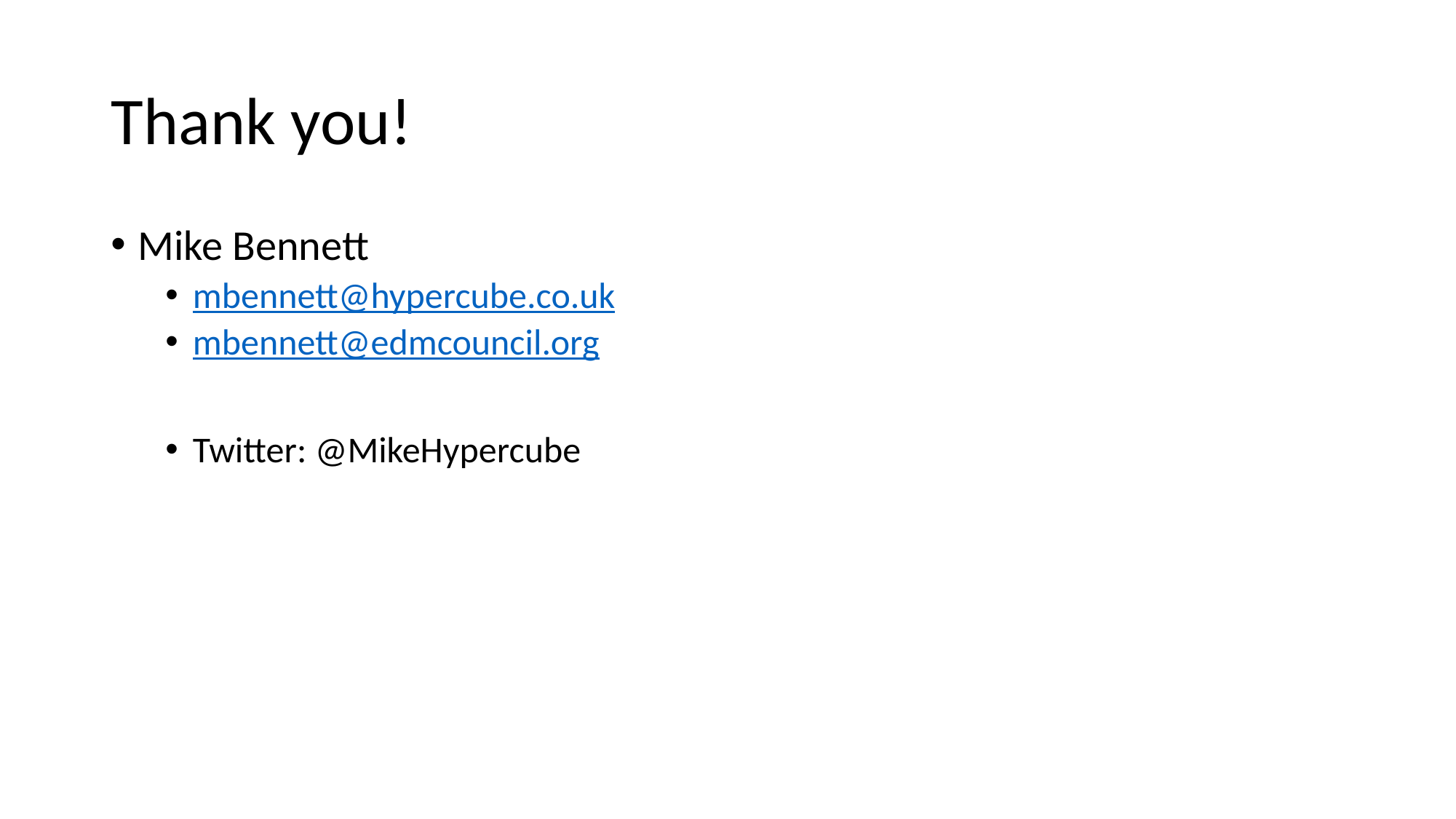

# Thank you!
Mike Bennett
mbennett@hypercube.co.uk
mbennett@edmcouncil.org

Twitter: @MikeHypercube